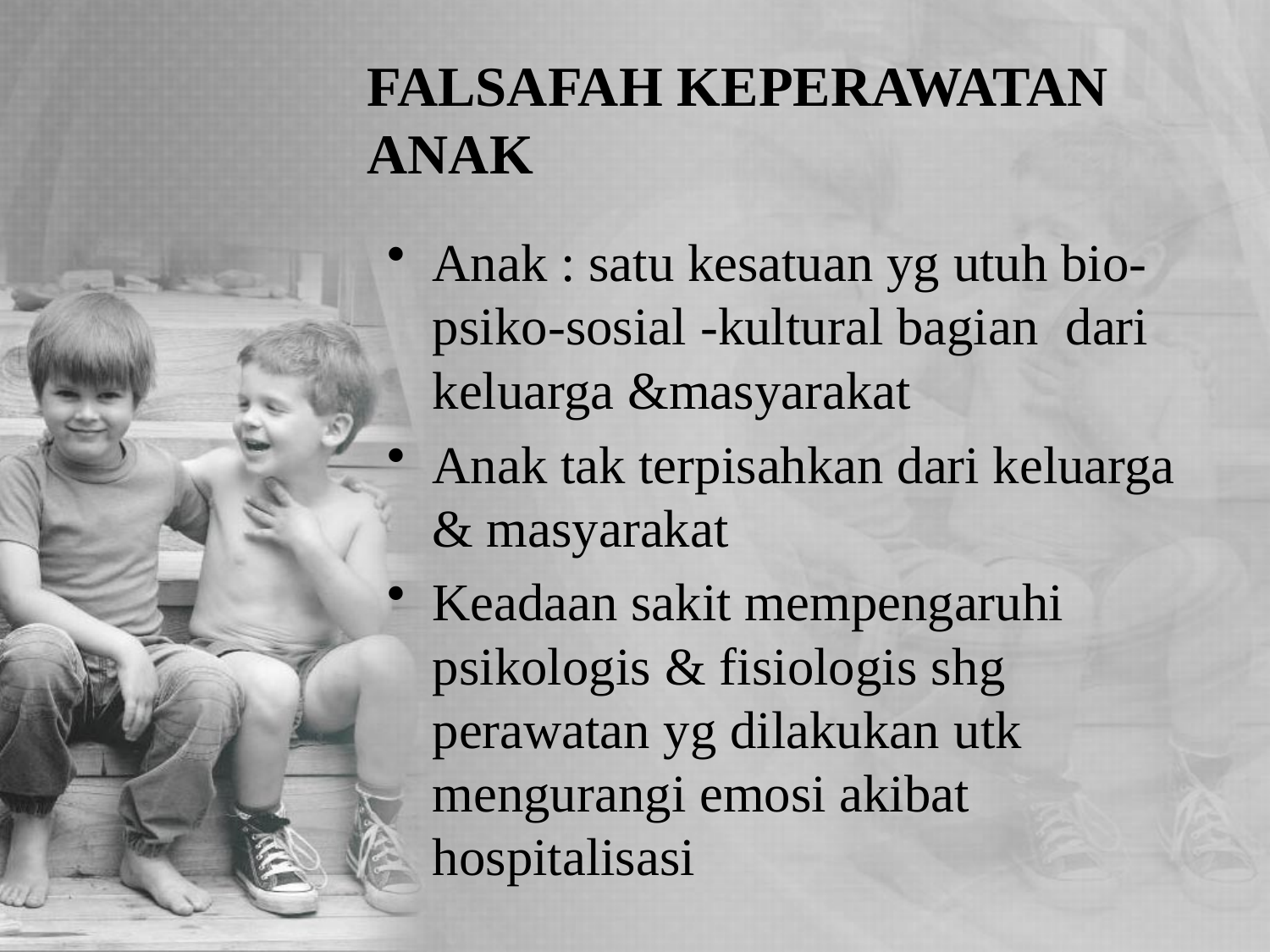

# FALSAFAH KEPERAWATAN ANAK
Anak : satu kesatuan yg utuh bio-psiko-sosial -kultural bagian  dari keluarga &masyarakat
Anak tak terpisahkan dari keluarga & masyarakat
Keadaan sakit mempengaruhi psikologis & fisiologis shg perawatan yg dilakukan utk mengurangi emosi akibat hospitalisasi